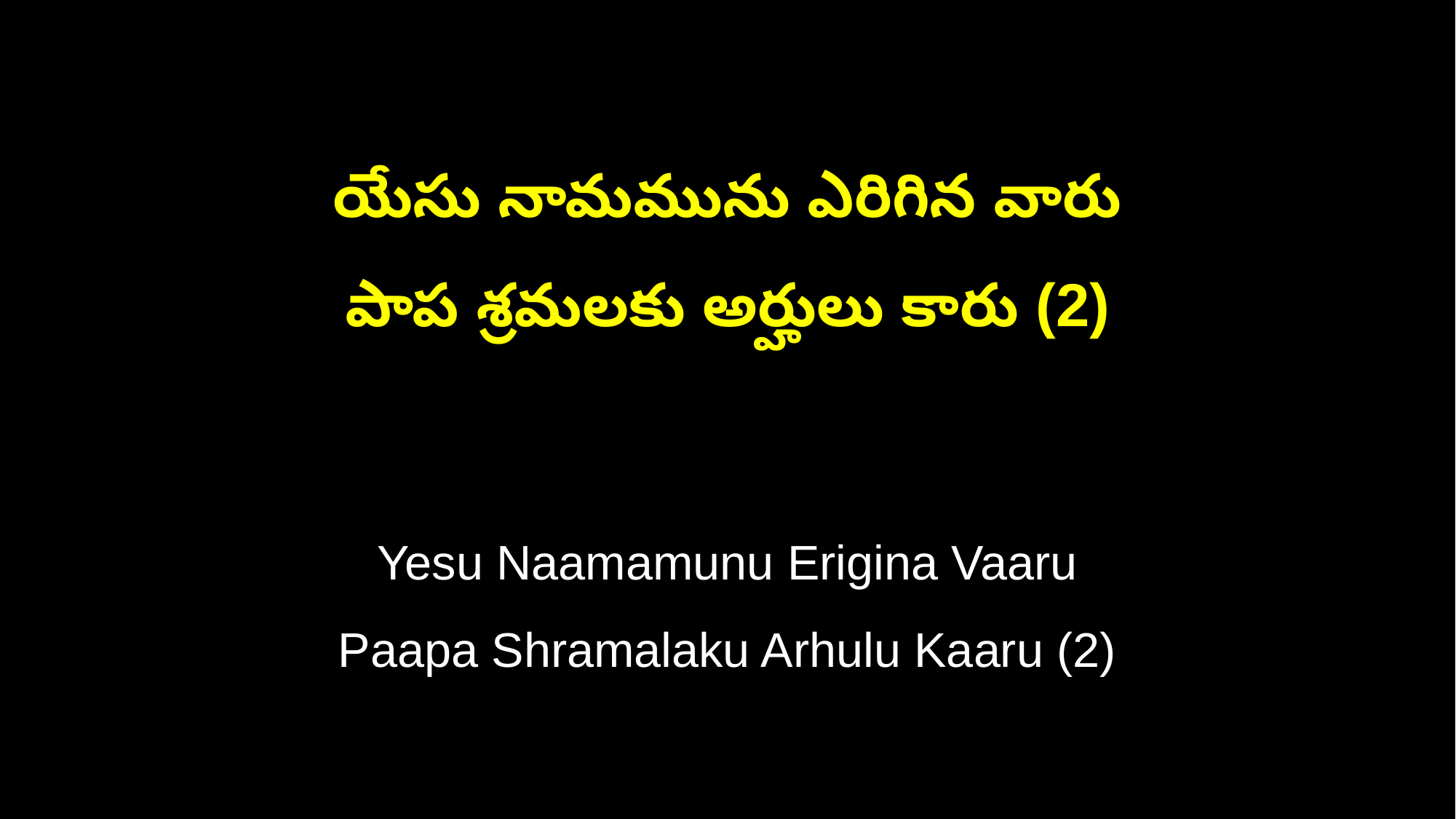

యేసు నామమును ఎరిగిన వారు
పాప శ్రమలకు అర్హులు కారు (2)
Yesu Naamamunu Erigina Vaaru
Paapa Shramalaku Arhulu Kaaru (2)